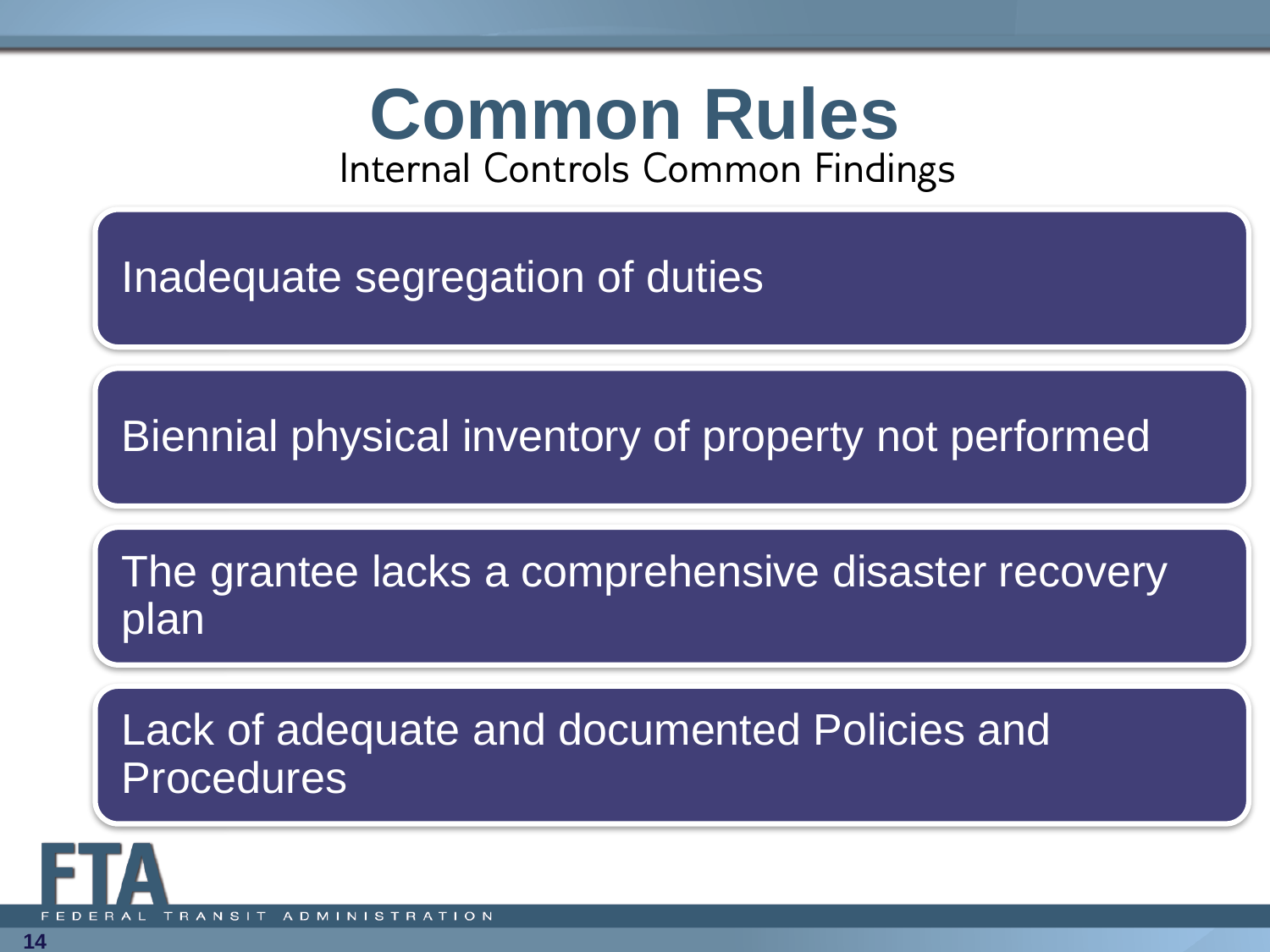

# Common Rules
Internal Controls Common Findings
Inadequate segregation of duties
Biennial physical inventory of property not performed
The grantee lacks a comprehensive disaster recovery plan
Lack of adequate and documented Policies and Procedures
14